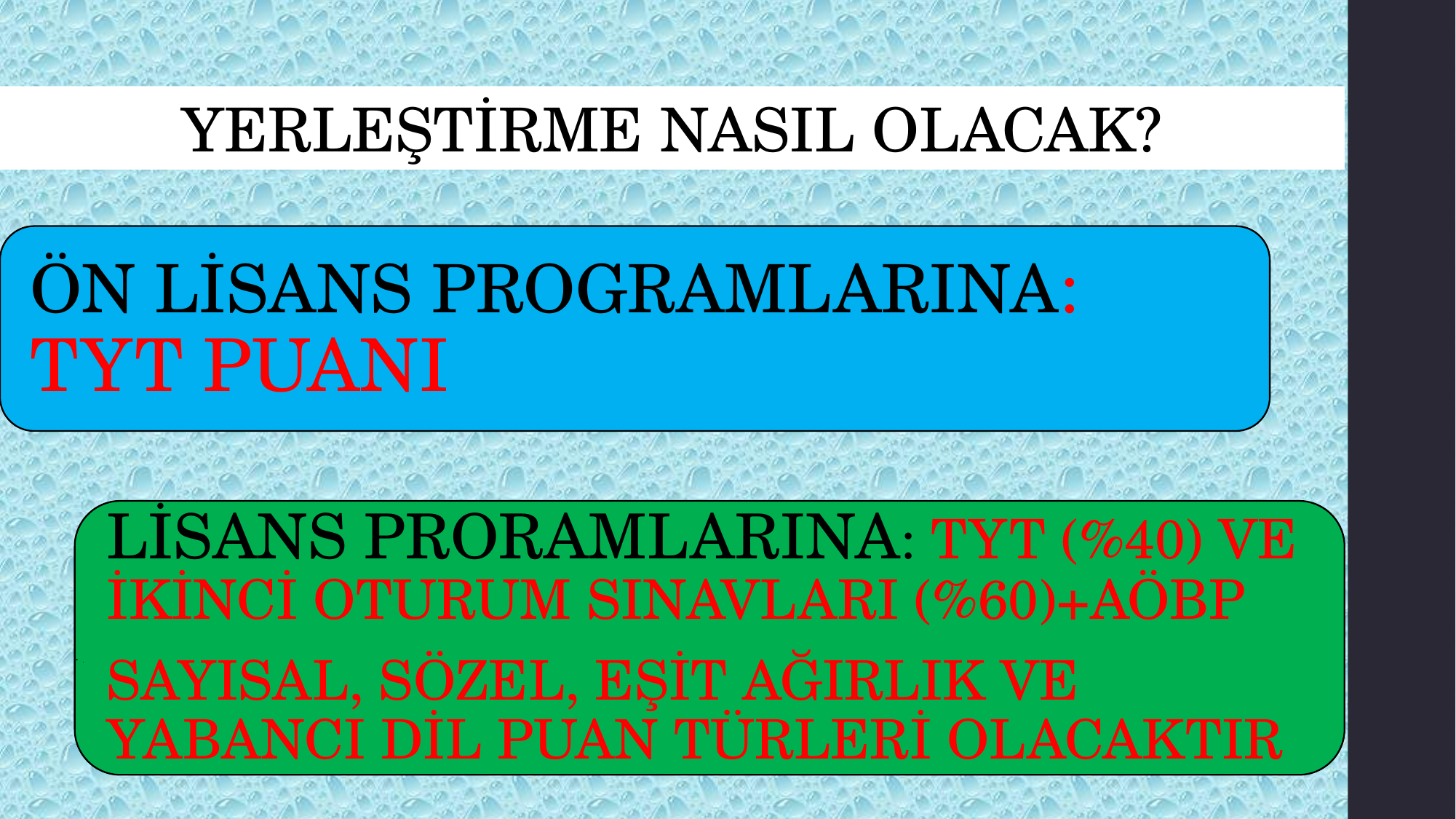

YERLEŞTİRME NASIL OLACAK?
ÖN LİSANS PROGRAMLARINA: TYT PUANI

LİSANS PRORAMLARINA: TYT (%40) VE İKİNCİ OTURUM SINAVLARI (%60)+AÖBP
SAYISAL, SÖZEL, EŞİT AĞIRLIK VE YABANCI DİL PUAN TÜRLERİ OLACAKTIR
.